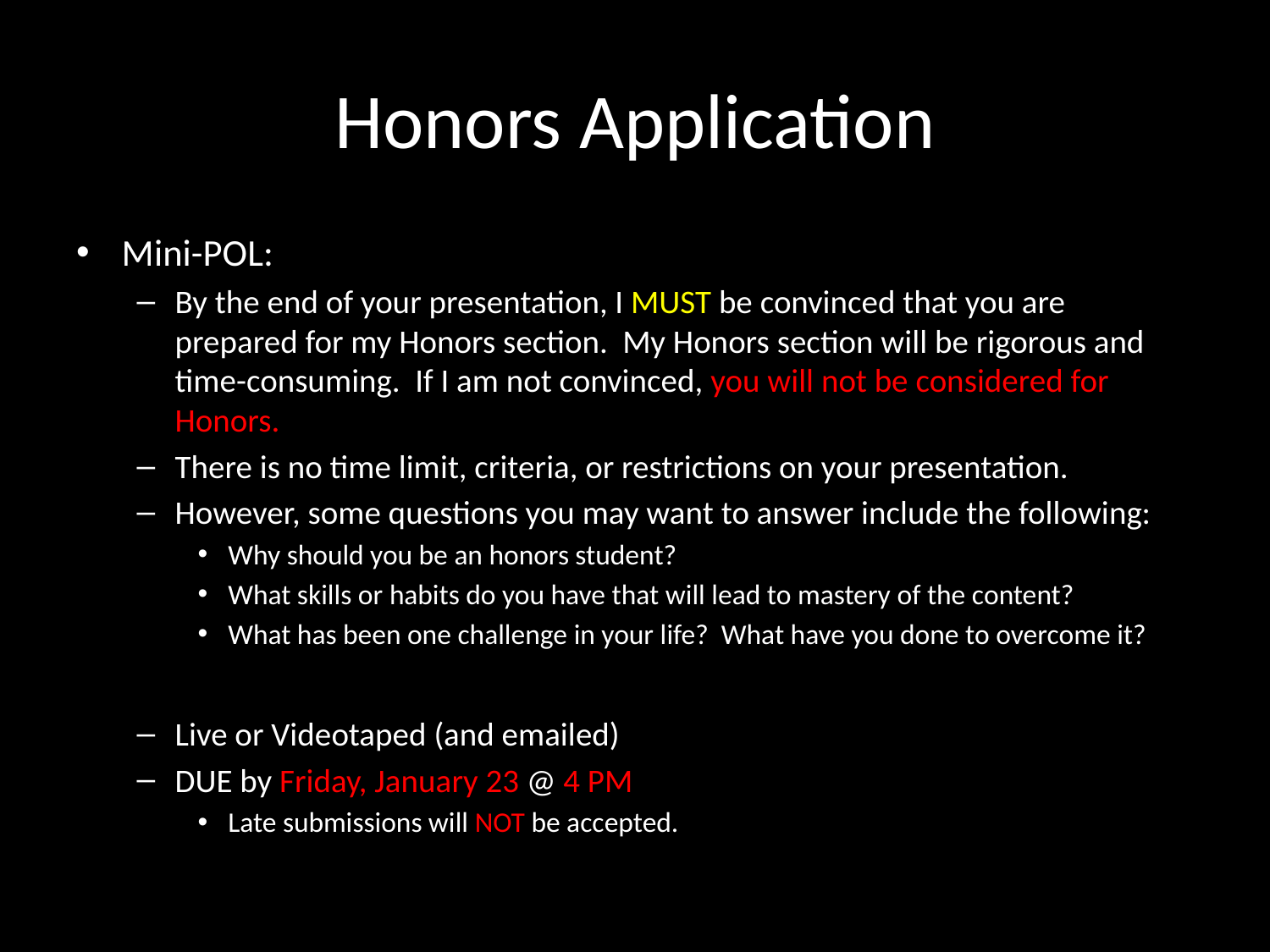

# Honors Application
Mini-POL:
By the end of your presentation, I MUST be convinced that you are prepared for my Honors section.  My Honors section will be rigorous and time-consuming.  If I am not convinced, you will not be considered for Honors.
There is no time limit, criteria, or restrictions on your presentation.
However, some questions you may want to answer include the following:
Why should you be an honors student?
What skills or habits do you have that will lead to mastery of the content?
What has been one challenge in your life?  What have you done to overcome it?

Live or Videotaped (and emailed)
DUE by Friday, January 23 @ 4 PM
Late submissions will NOT be accepted.